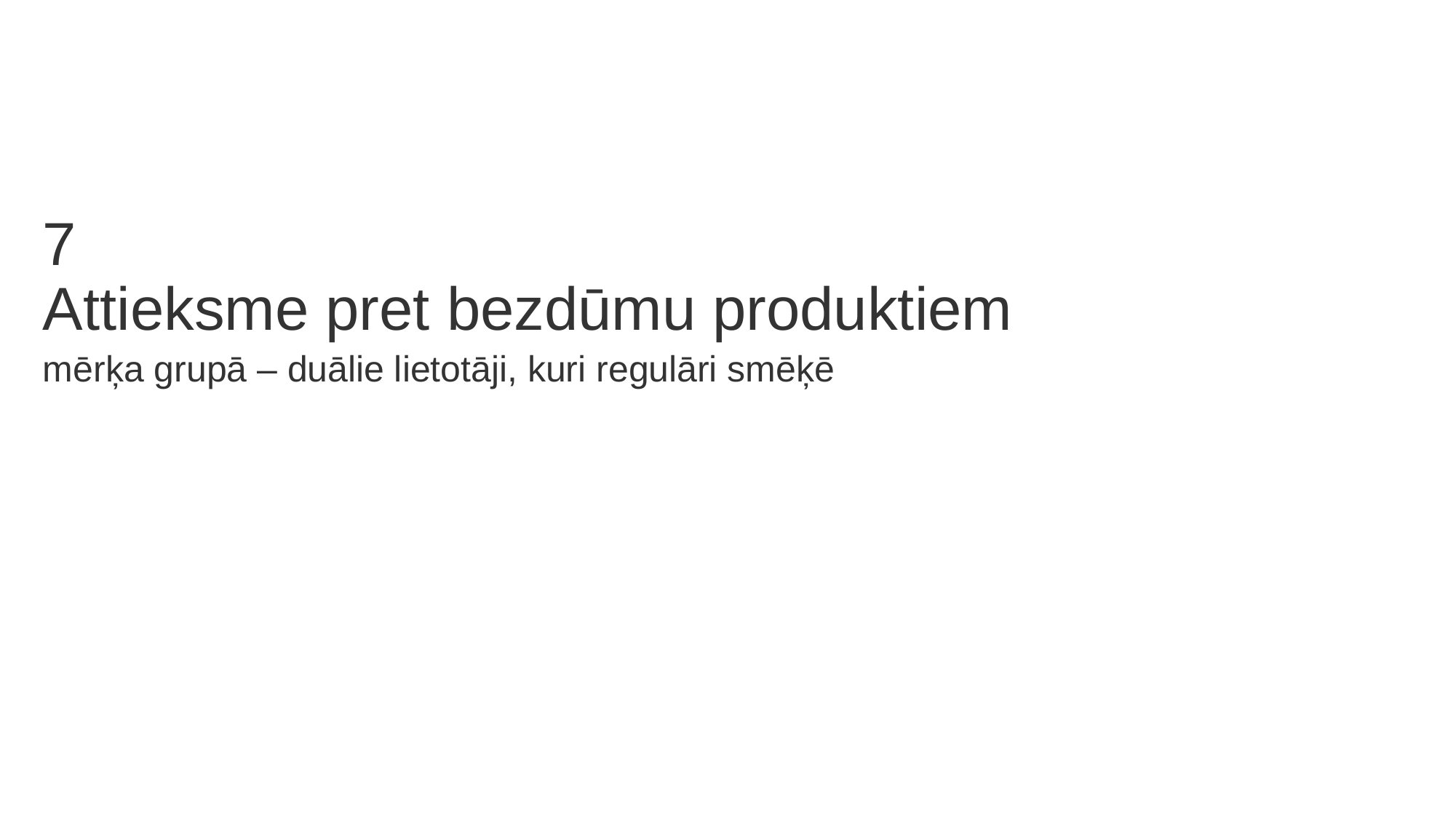

7
Attieksme pret bezdūmu produktiem
mērķa grupā – duālie lietotāji, kuri regulāri smēķē